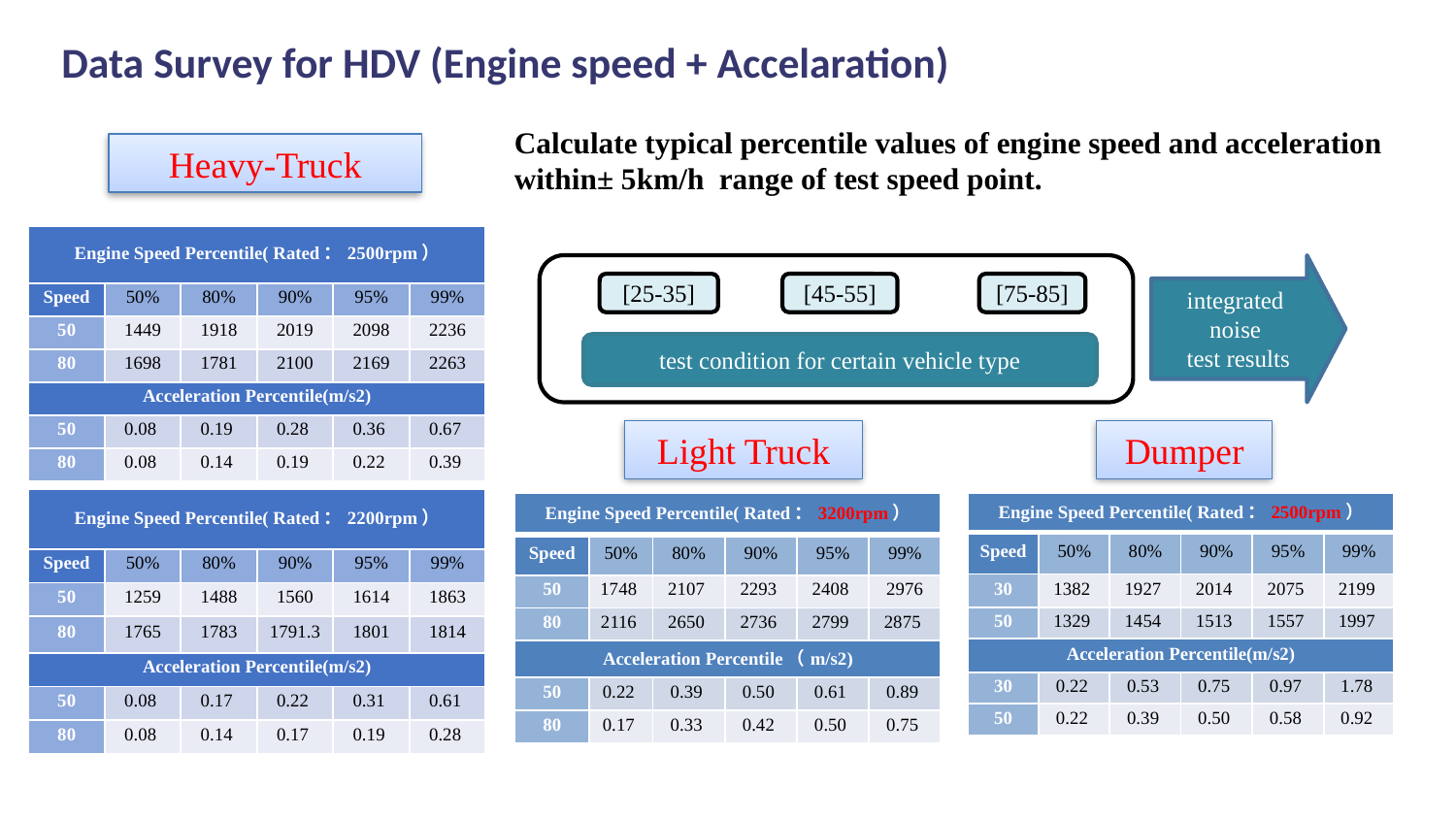

Data Survey for HDV (Engine speed + Accelaration)
Calculate typical percentile values of engine speed and acceleration  within± 5km/h  range of test speed point.
Heavy-Truck
| Engine Speed Percentile( Rated：2500rpm） |  |  |  |  |  |
| --- | --- | --- | --- | --- | --- |
| Speed | 50% | 80% | 90% | 95% | 99% |
| 50 | 1449 | 1918 | 2019 | 2098 | 2236 |
| 80 | 1698 | 1781 | 2100 | 2169 | 2263 |
| Acceleration Percentile(m/s2) |  |  |  |  |  |
| 50 | 0.08 | 0.19 | 0.28 | 0.36 | 0.67 |
| 80 | 0.08 | 0.14 | 0.19 | 0.22 | 0.39 |

integrated noise
 test results
[25-35]
[45-55]
[75-85]
test condition for certain vehicle type
Light Truck
Dumper
| Engine Speed Percentile( Rated：2200rpm） |  |  |  |  |  |
| --- | --- | --- | --- | --- | --- |
| Speed | 50% | 80% | 90% | 95% | 99% |
| 50 | 1259 | 1488 | 1560 | 1614 | 1863 |
| 80 | 1765 | 1783 | 1791.3 | 1801 | 1814 |
| Acceleration Percentile(m/s2) |  |  |  |  |  |
| 50 | 0.08 | 0.17 | 0.22 | 0.31 | 0.61 |
| 80 | 0.08 | 0.14 | 0.17 | 0.19 | 0.28 |
| Engine Speed Percentile( Rated：2500rpm） |  |  |  |  |  |
| --- | --- | --- | --- | --- | --- |
| Speed | 50% | 80% | 90% | 95% | 99% |
| 30 | 1382 | 1927 | 2014 | 2075 | 2199 |
| 50 | 1329 | 1454 | 1513 | 1557 | 1997 |
| Acceleration Percentile(m/s2) |  |  |  |  |  |
| 30 | 0.22 | 0.53 | 0.75 | 0.97 | 1.78 |
| 50 | 0.22 | 0.39 | 0.50 | 0.58 | 0.92 |
| Engine Speed Percentile( Rated：3200rpm） |  |  |  |  |  |
| --- | --- | --- | --- | --- | --- |
| Speed | 50% | 80% | 90% | 95% | 99% |
| 50 | 1748 | 2107 | 2293 | 2408 | 2976 |
| 80 | 2116 | 2650 | 2736 | 2799 | 2875 |
| Acceleration Percentile（m/s2) |  |  |  |  |  |
| 50 | 0.22 | 0.39 | 0.50 | 0.61 | 0.89 |
| 80 | 0.17 | 0.33 | 0.42 | 0.50 | 0.75 |